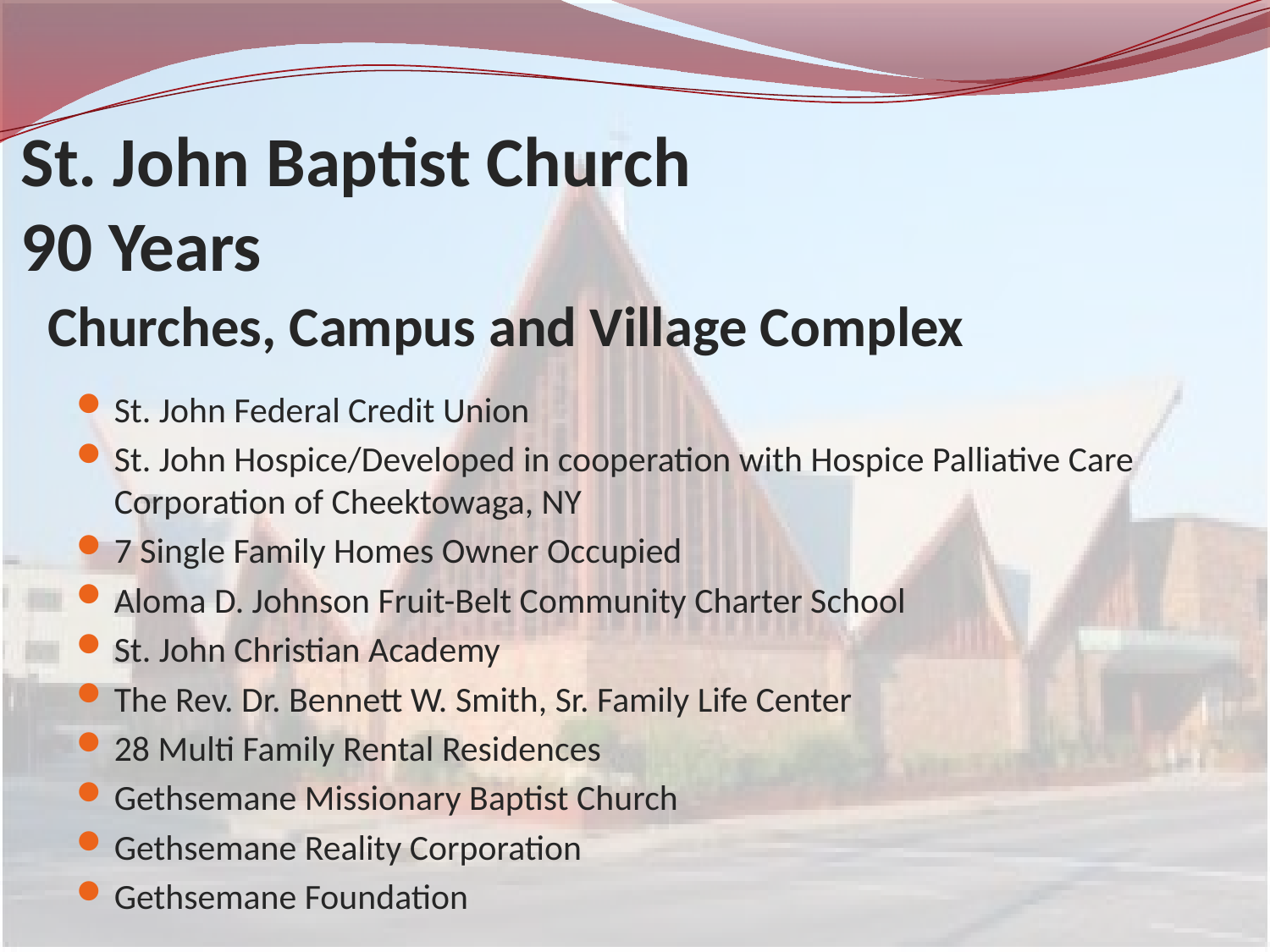

# St. John Baptist Church 90 Years
Churches, Campus and Village Complex
St. John Federal Credit Union
St. John Hospice/Developed in cooperation with Hospice Palliative Care Corporation of Cheektowaga, NY
7 Single Family Homes Owner Occupied
Aloma D. Johnson Fruit-Belt Community Charter School
St. John Christian Academy
The Rev. Dr. Bennett W. Smith, Sr. Family Life Center
28 Multi Family Rental Residences
Gethsemane Missionary Baptist Church
Gethsemane Reality Corporation
Gethsemane Foundation